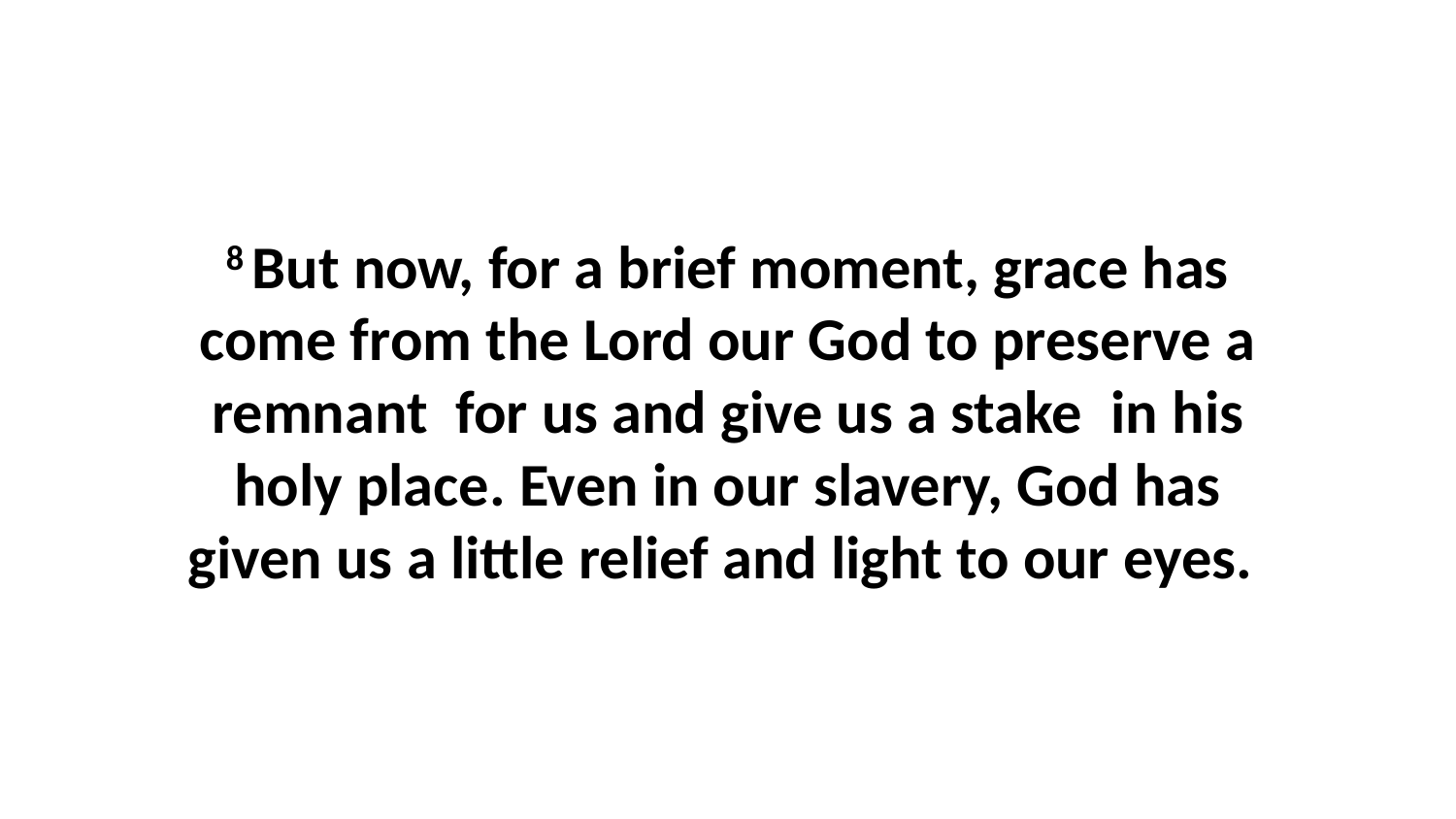

8 But now, for a brief moment, grace has come from the Lord our God to preserve a remnant  for us and give us a stake  in his holy place. Even in our slavery, God has given us a little relief and light to our eyes.